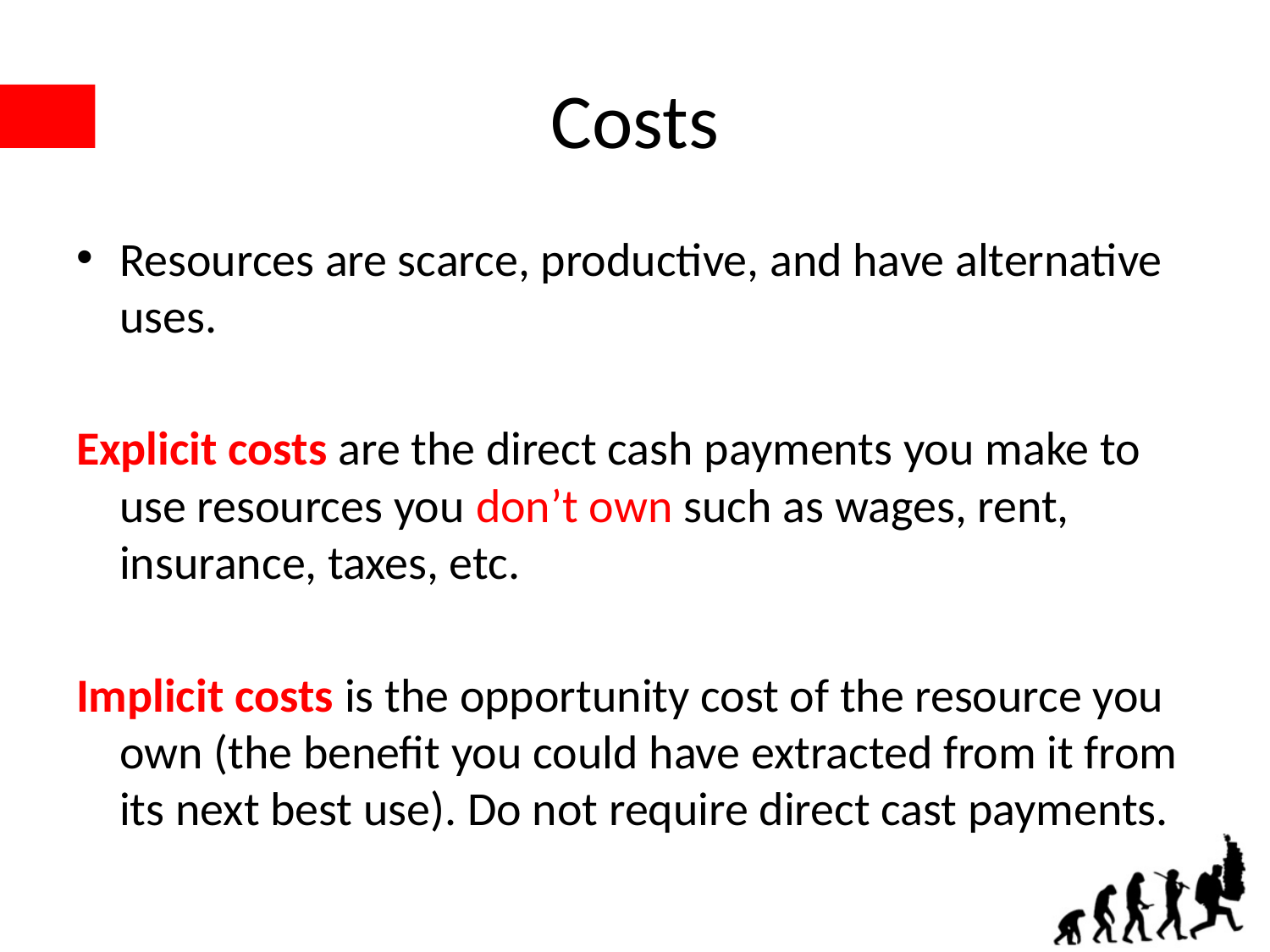

# Costs
Resources are scarce, productive, and have alternative uses.

Explicit costs are the direct cash payments you make to use resources you don’t own such as wages, rent, insurance, taxes, etc.

Implicit costs is the opportunity cost of the resource you own (the benefit you could have extracted from it from its next best use). Do not require direct cast payments.